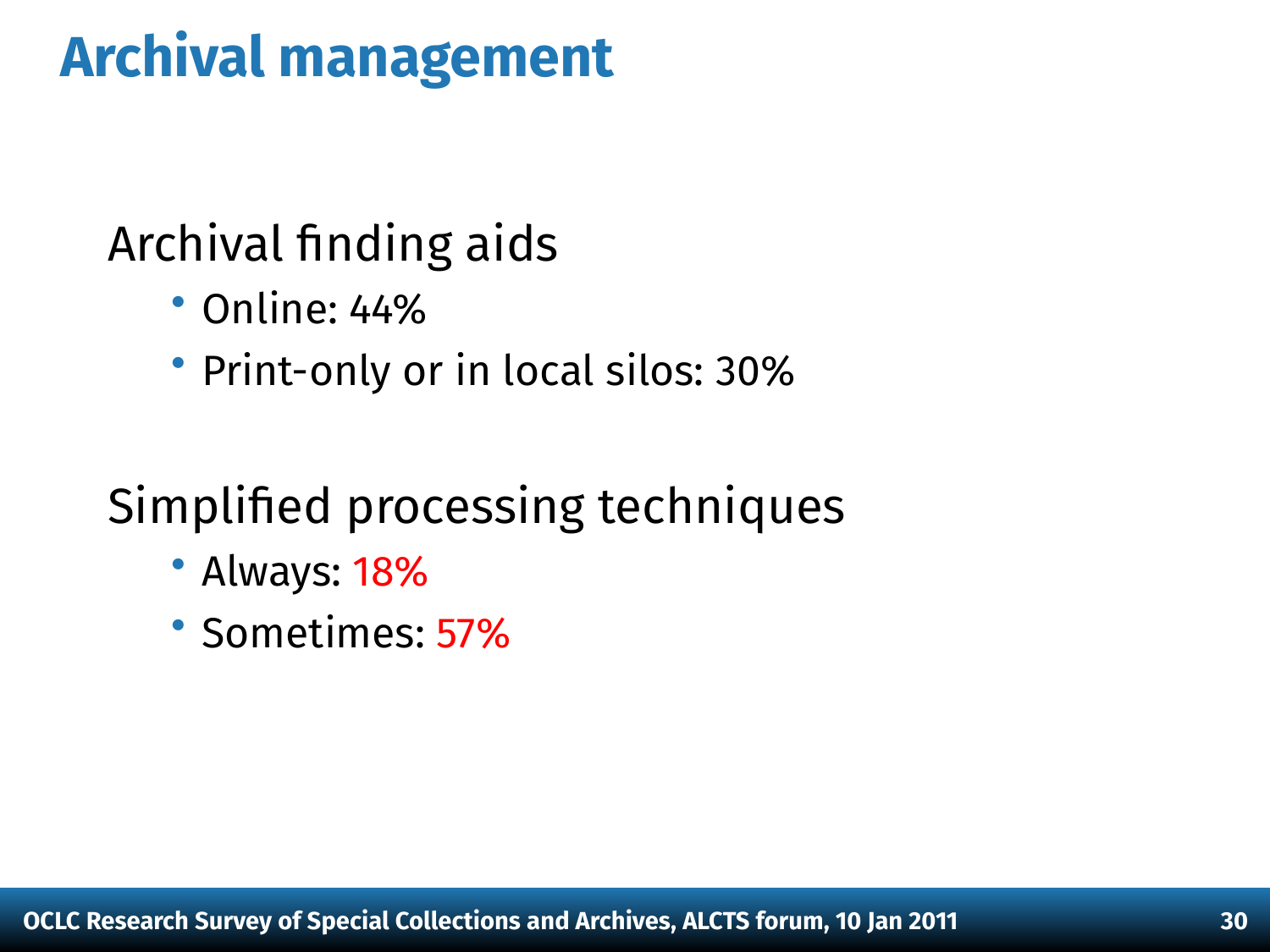

# Archival management
Archival finding aids
Online: 44%
Print-only or in local silos: 30%

Simplified processing techniques
Always: 18%
Sometimes: 57%